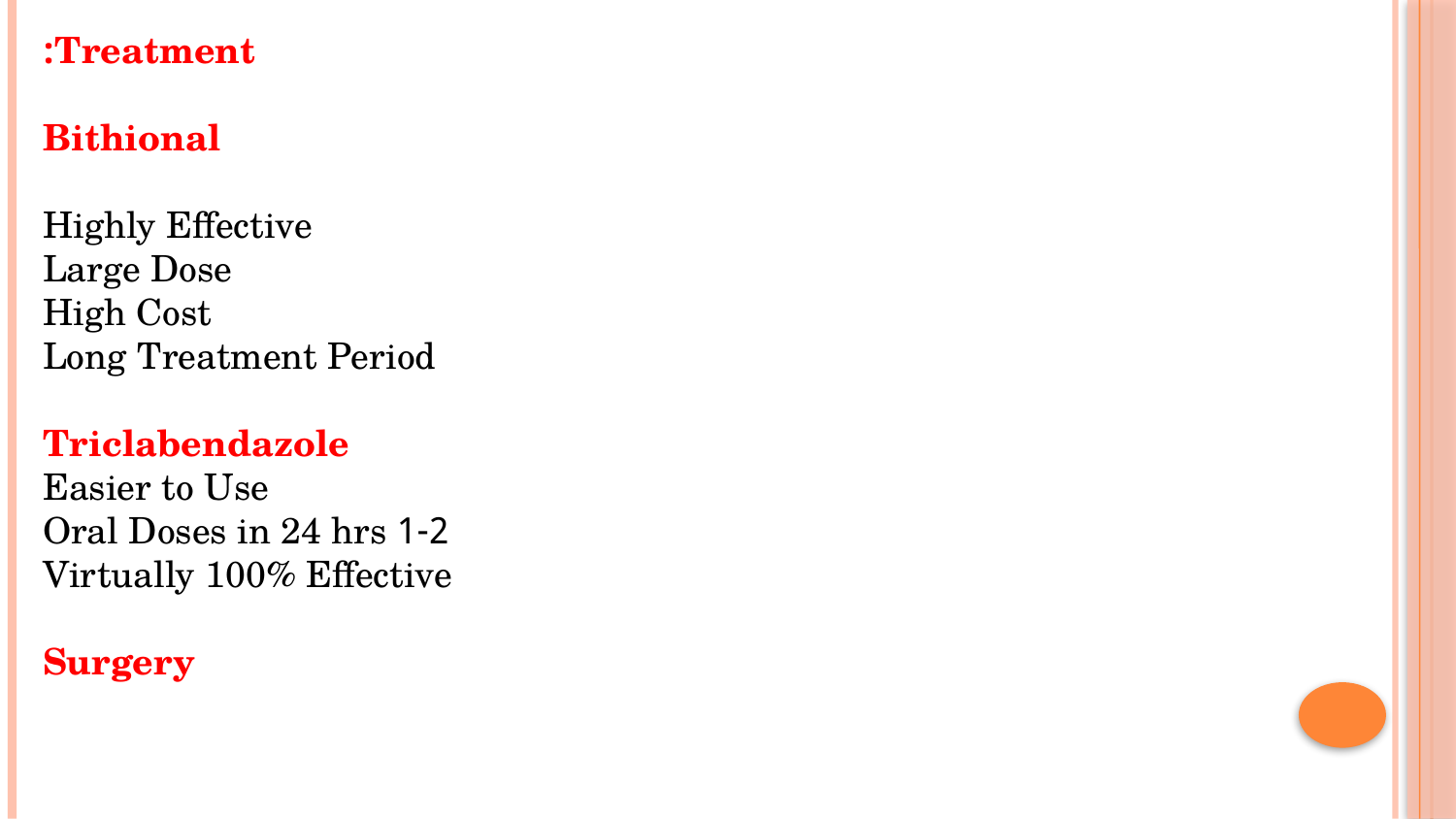

Treatment:

Bithional

Highly Effective
Large Dose
High Cost
Long Treatment Period

Triclabendazole
Easier to Use
1-2 Oral Doses in 24 hrs
Virtually 100% Effective

Surgery